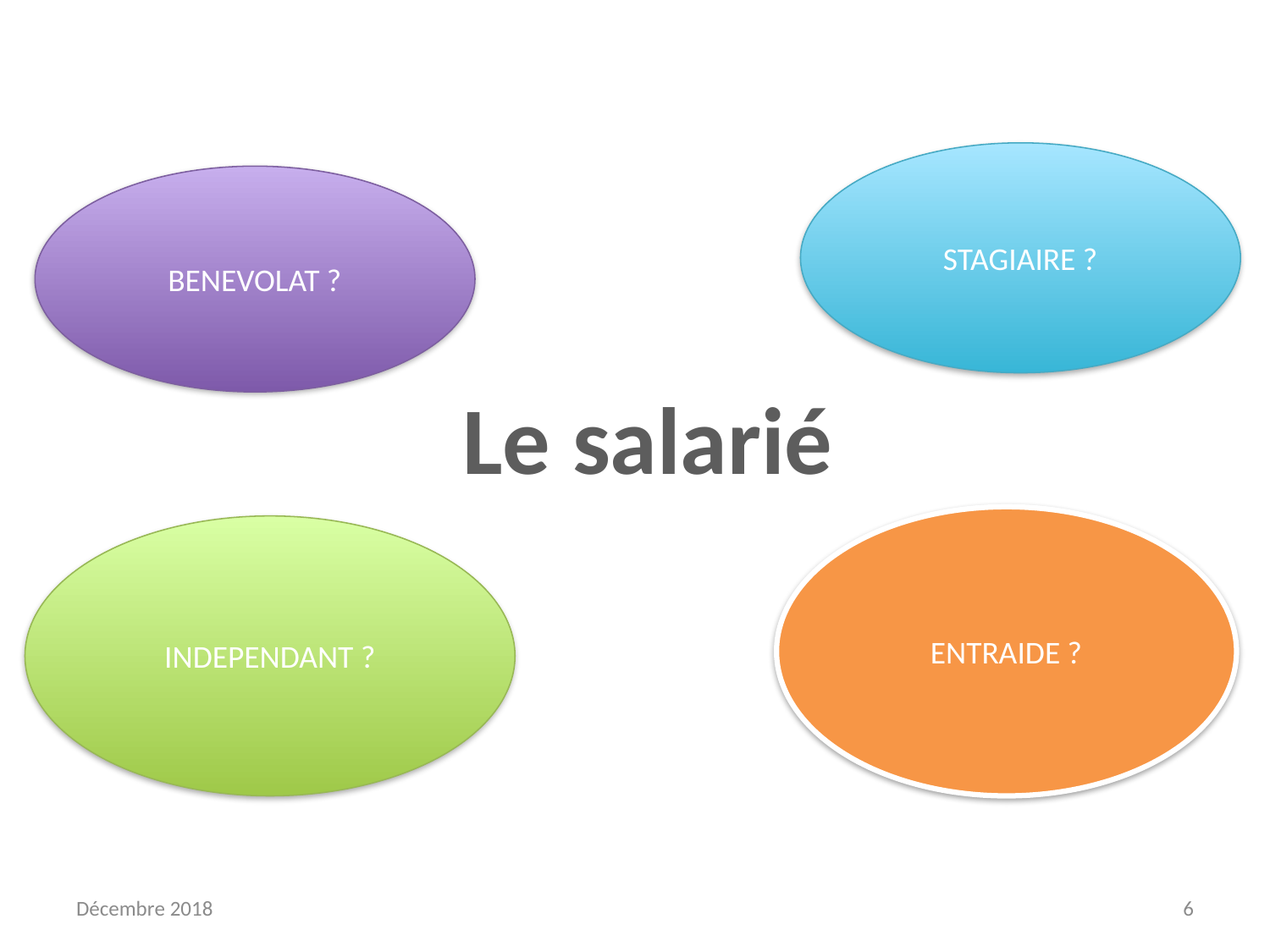

STAGIAIRE ?
BENEVOLAT ?
Le salarié
ENTRAIDE ?
INDEPENDANT ?
Décembre 2018
6